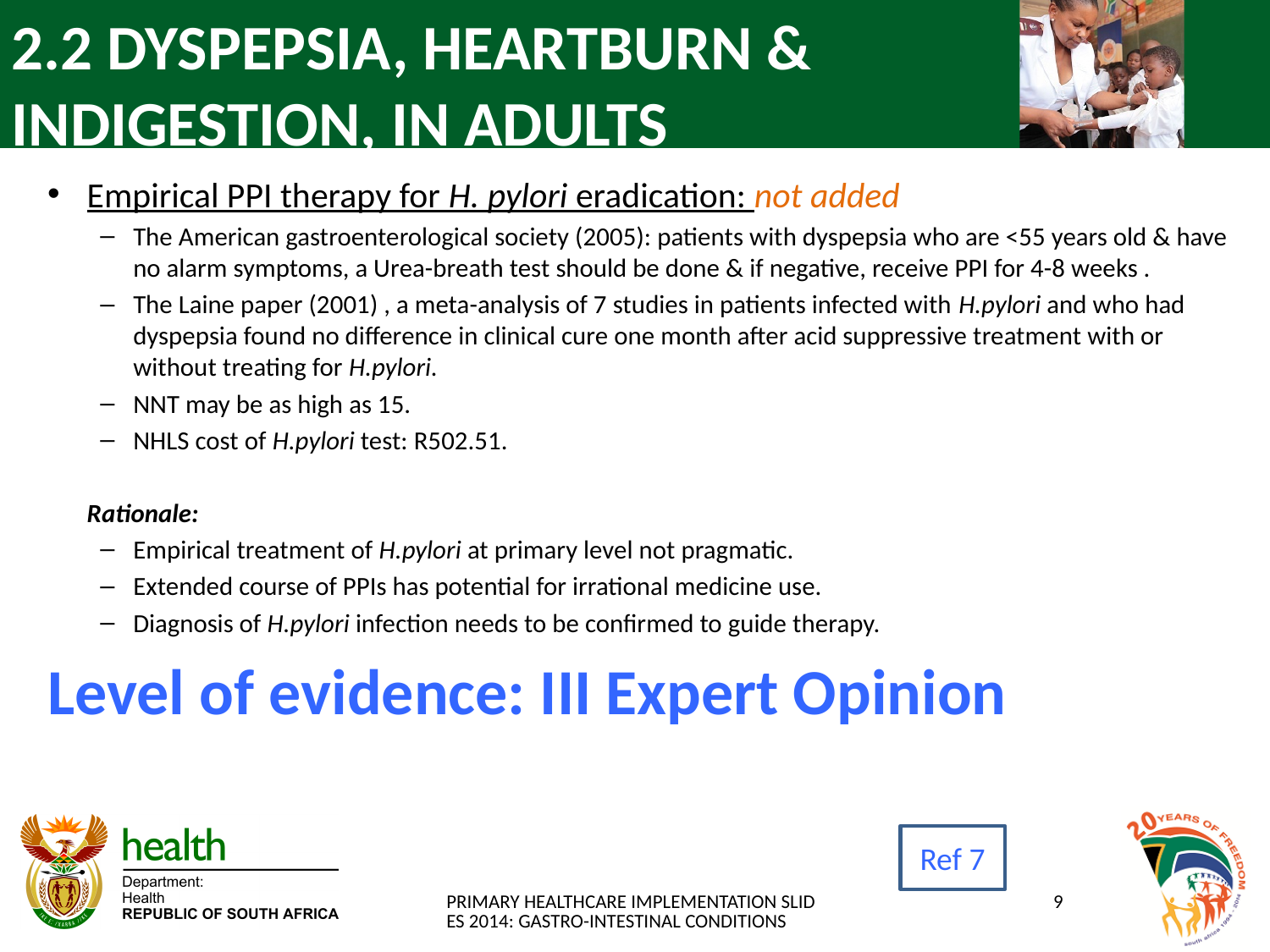

# 2.2 DYSPEPSIA, HEARTBURN & INDIGESTION, IN ADULTS
Empirical PPI therapy for H. pylori eradication: not added
The American gastroenterological society (2005): patients with dyspepsia who are <55 years old & have no alarm symptoms, a Urea-breath test should be done & if negative, receive PPI for 4-8 weeks .
The Laine paper (2001) , a meta-analysis of 7 studies in patients infected with H.pylori and who had dyspepsia found no difference in clinical cure one month after acid suppressive treatment with or without treating for H.pylori.
NNT may be as high as 15.
NHLS cost of H.pylori test: R502.51.

	Rationale:
Empirical treatment of H.pylori at primary level not pragmatic.
Extended course of PPIs has potential for irrational medicine use.
Diagnosis of H.pylori infection needs to be confirmed to guide therapy.
Level of evidence: III Expert Opinion
Ref 7
PRIMARY HEALTHCARE IMPLEMENTATION SLIDES 2014: GASTRO-INTESTINAL CONDITIONS
9